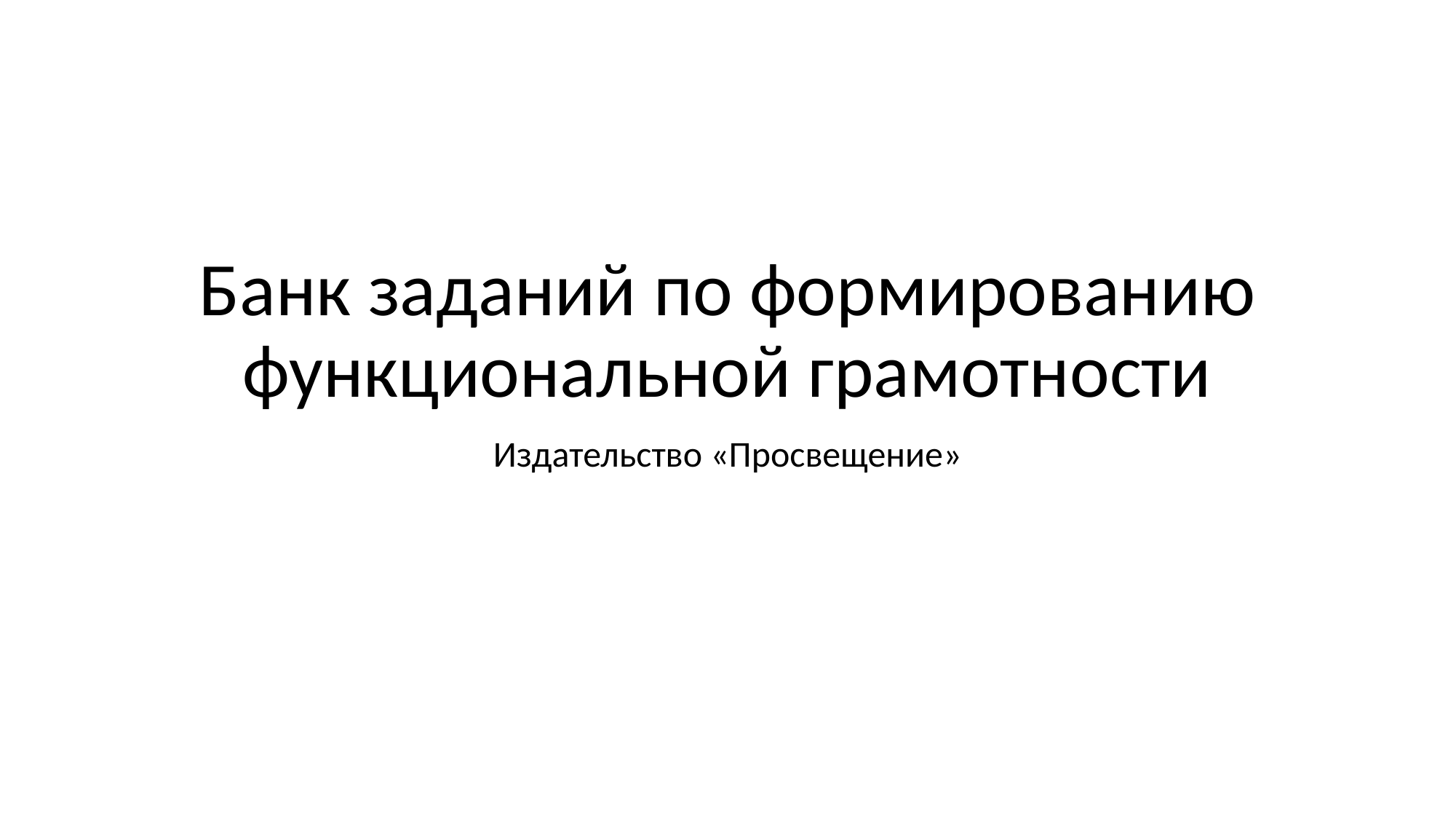

# Банк заданий по формированию функциональной грамотности
Издательство «Просвещение»